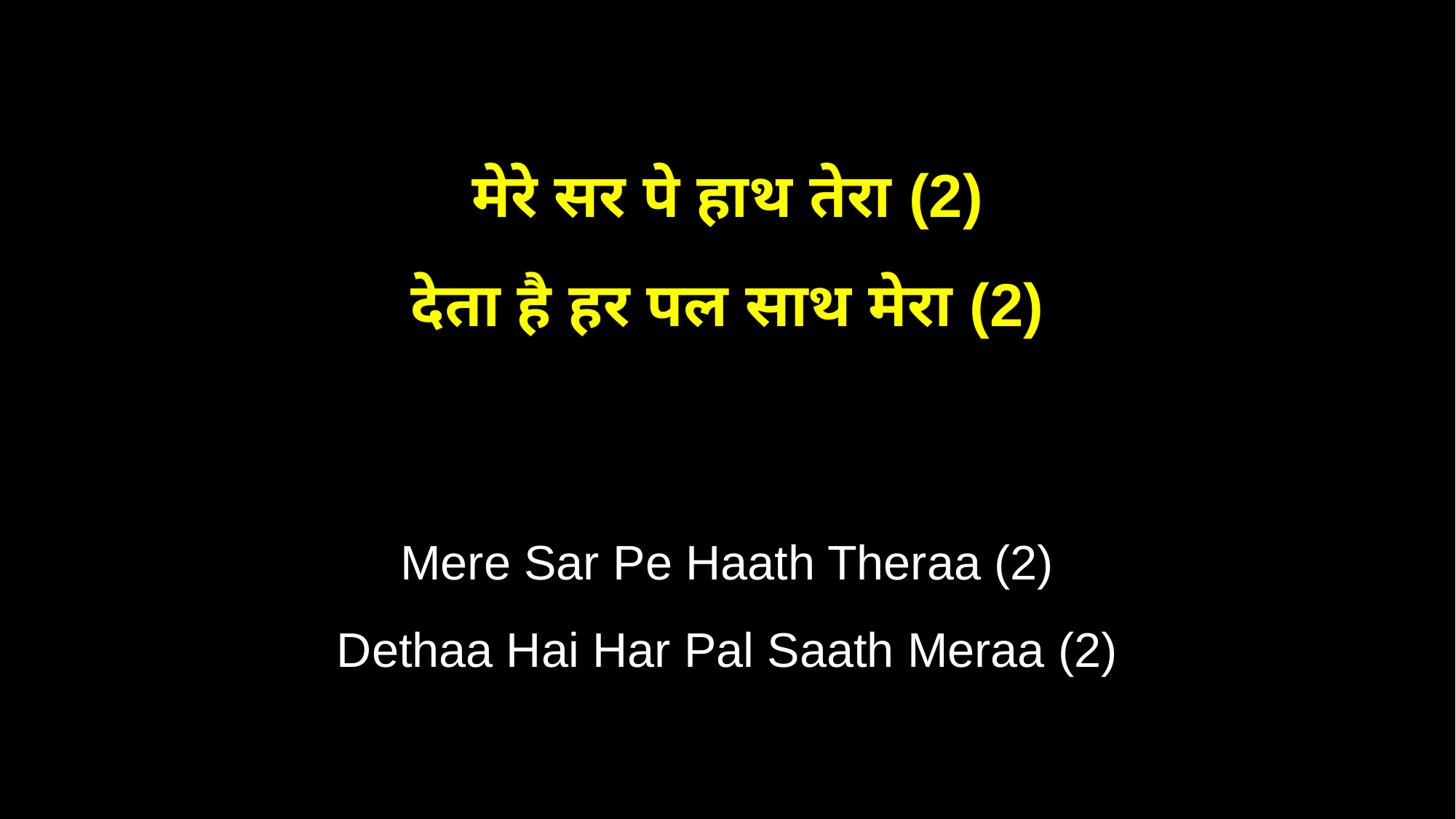

मेरे सर पे हाथ तेरा (2)
देता है हर पल साथ मेरा (2)
Mere Sar Pe Haath Theraa (2)
Dethaa Hai Har Pal Saath Meraa (2)